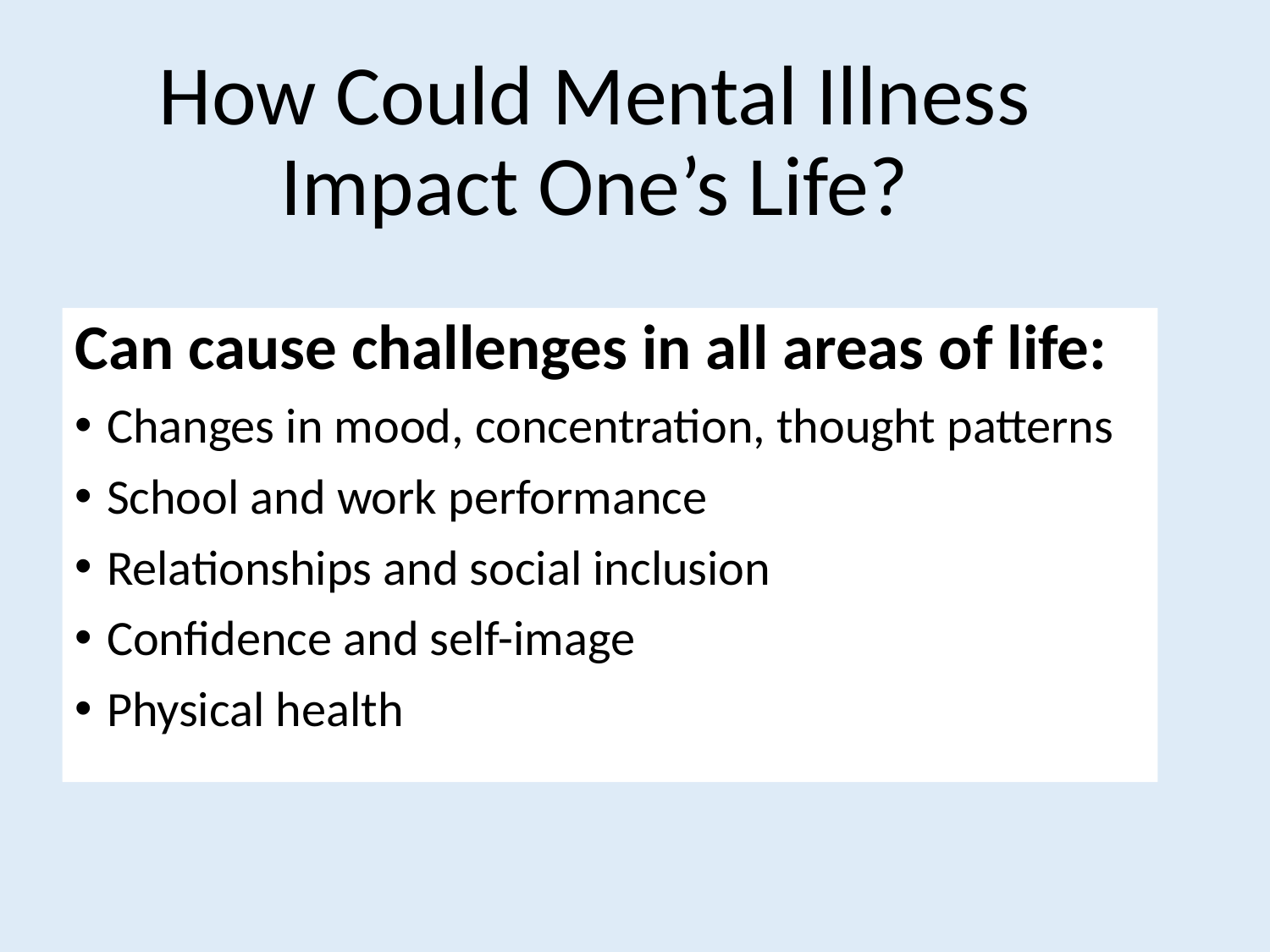

# How Could Mental Illness Impact One’s Life?
Can cause challenges in all areas of life:
Changes in mood, concentration, thought patterns
School and work performance
Relationships and social inclusion
Confidence and self-image
Physical health